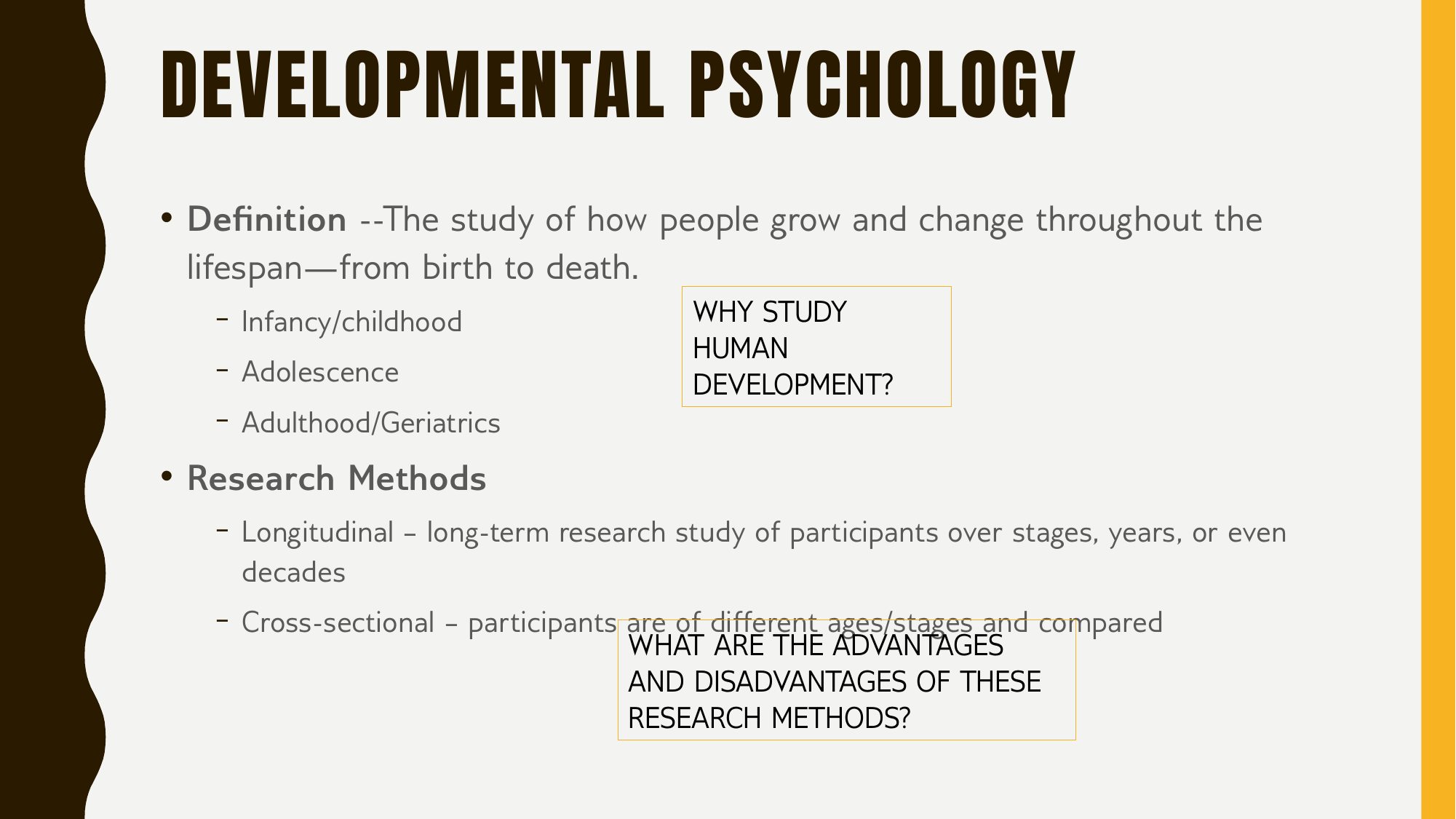

# Developmental Psychology
Definition --The study of how people grow and change throughout the lifespan—from birth to death.
Infancy/childhood
Adolescence
Adulthood/Geriatrics
Research Methods
Longitudinal – long-term research study of participants over stages, years, or even decades
Cross-sectional – participants are of different ages/stages and compared

WHY STUDY HUMAN DEVELOPMENT?
WHAT ARE THE ADVANTAGES AND DISADVANTAGES OF THESE RESEARCH METHODS?